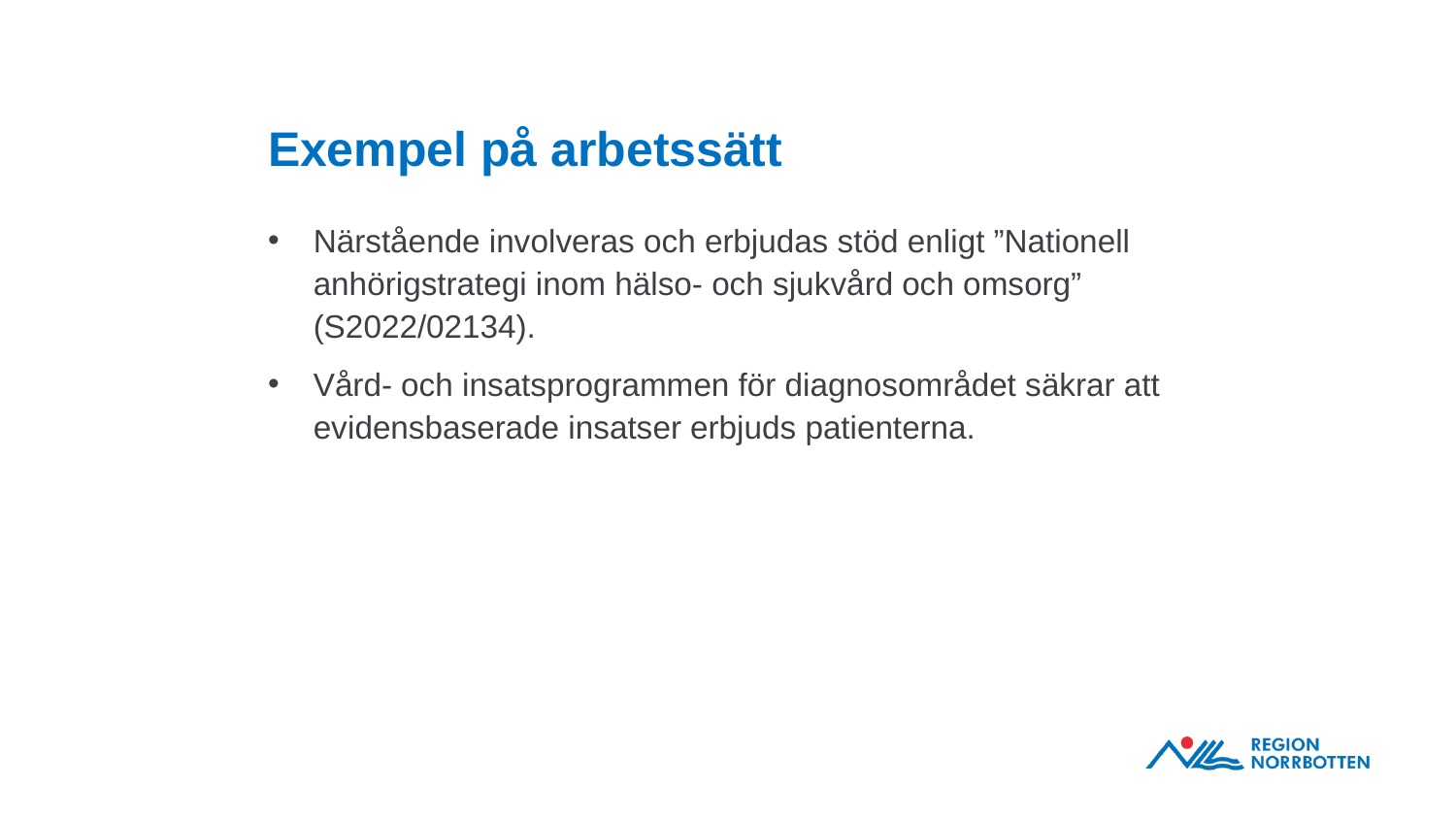

# Exempel på arbetssätt
Närstående involveras och erbjudas stöd enligt ”Nationell anhörigstrategi inom hälso- och sjukvård och omsorg” (S2022/02134).
Vård- och insatsprogrammen för diagnosområdet säkrar att evidensbaserade insatser erbjuds patienterna.